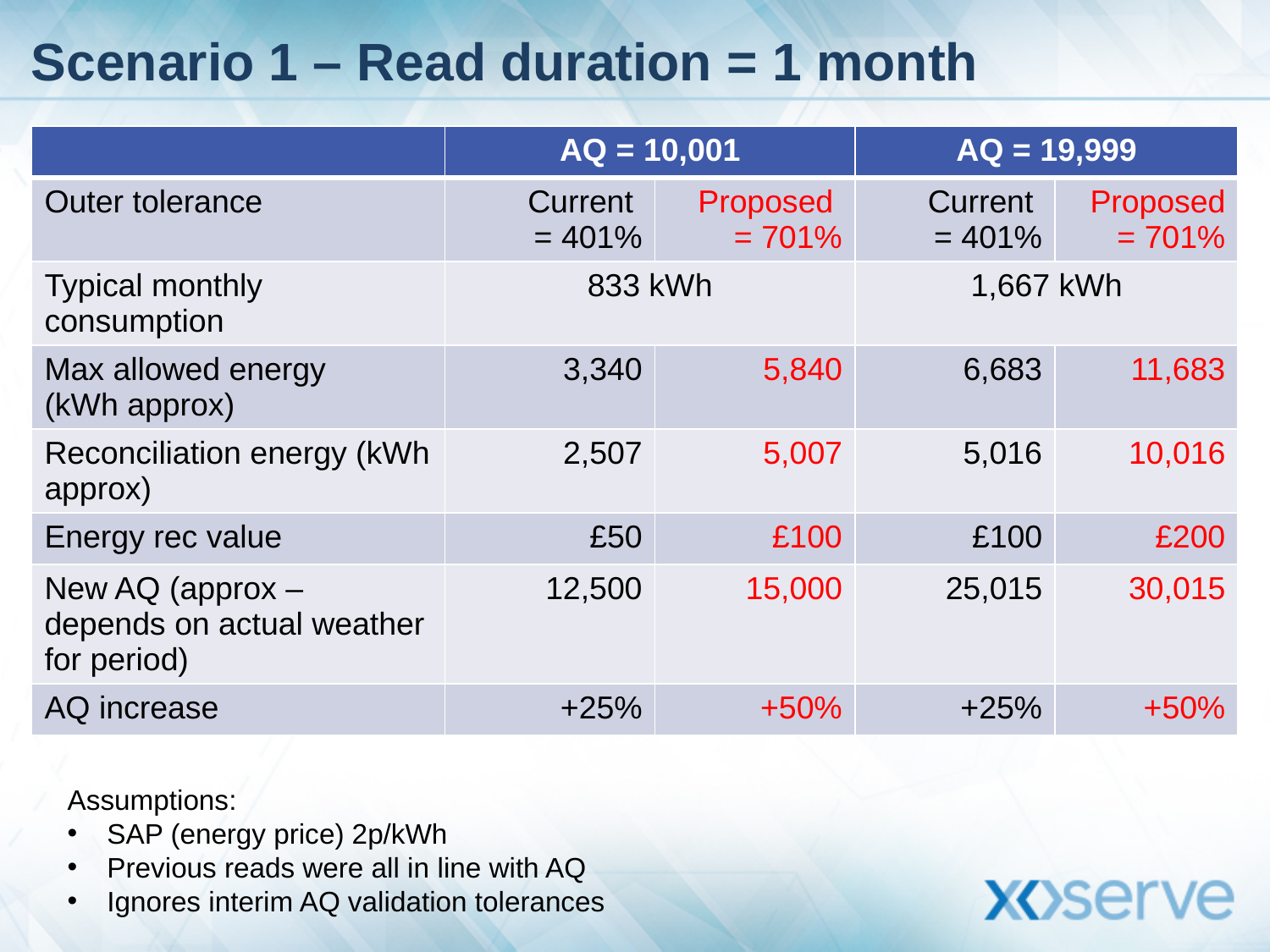

# Scenario 1 – Read duration = 1 month
|  | AQ = 10,001 |  | AQ = 19,999 |  |
| --- | --- | --- | --- | --- |
| Outer tolerance | Current = 401% | Proposed = 701% | Current = 401% | Proposed = 701% |
| Typical monthly consumption | 833 kWh |  | 1,667 kWh |  |
| Max allowed energy (kWh approx) | 3,340 | 5,840 | 6,683 | 11,683 |
| Reconciliation energy (kWh approx) | 2,507 | 5,007 | 5,016 | 10,016 |
| Energy rec value | £50 | £100 | £100 | £200 |
| New AQ (approx – depends on actual weather for period) | 12,500 | 15,000 | 25,015 | 30,015 |
| AQ increase | +25% | +50% | +25% | +50% |
Assumptions:
SAP (energy price) 2p/kWh
Previous reads were all in line with AQ
Ignores interim AQ validation tolerances